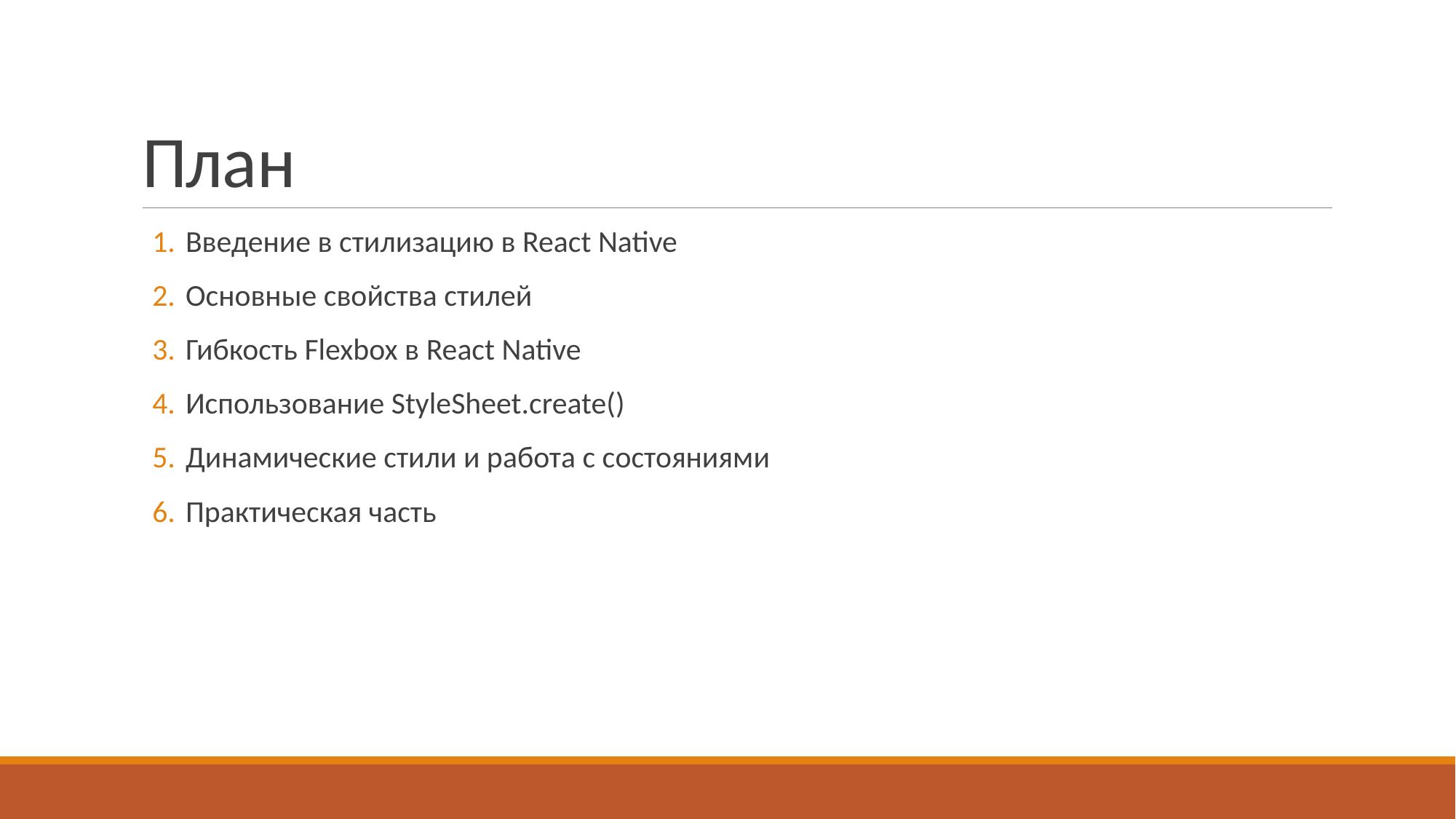

# План
Введение в стилизацию в React Native
Основные свойства стилей
Гибкость Flexbox в React Native
Использование StyleSheet.create()
Динамические стили и работа с состояниями
Практическая часть